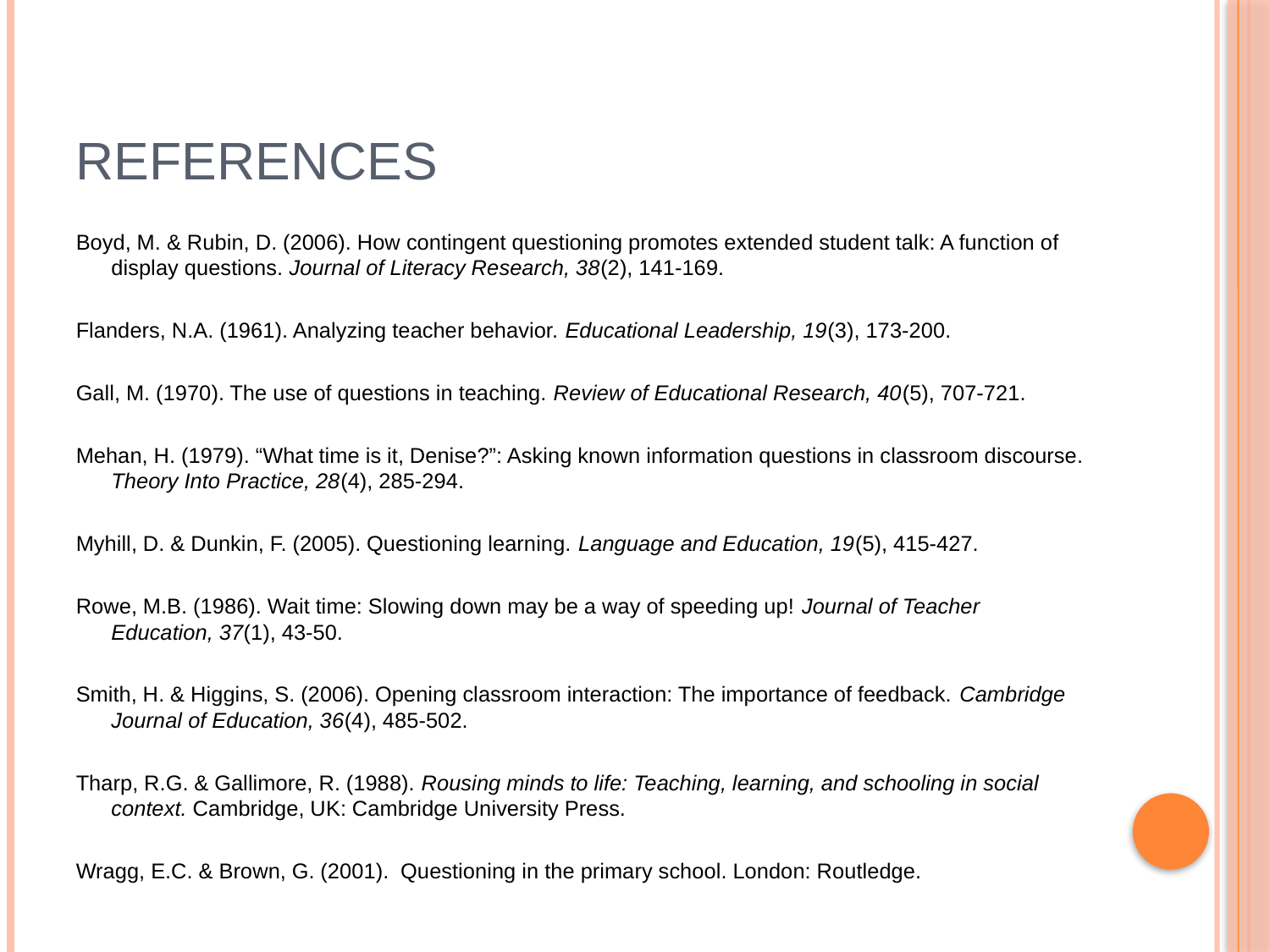

# References
Boyd, M. & Rubin, D. (2006). How contingent questioning promotes extended student talk: A function of display questions. Journal of Literacy Research, 38(2), 141-169.

Flanders, N.A. (1961). Analyzing teacher behavior. Educational Leadership, 19(3), 173-200.

Gall, M. (1970). The use of questions in teaching. Review of Educational Research, 40(5), 707-721.

Mehan, H. (1979). “What time is it, Denise?”: Asking known information questions in classroom discourse. Theory Into Practice, 28(4), 285-294.

Myhill, D. & Dunkin, F. (2005). Questioning learning. Language and Education, 19(5), 415-427.

Rowe, M.B. (1986). Wait time: Slowing down may be a way of speeding up! Journal of Teacher Education, 37(1), 43-50.

Smith, H. & Higgins, S. (2006). Opening classroom interaction: The importance of feedback. Cambridge Journal of Education, 36(4), 485-502.

Tharp, R.G. & Gallimore, R. (1988). Rousing minds to life: Teaching, learning, and schooling in social context. Cambridge, UK: Cambridge University Press.

Wragg, E.C. & Brown, G. (2001).  Questioning in the primary school. London: Routledge.